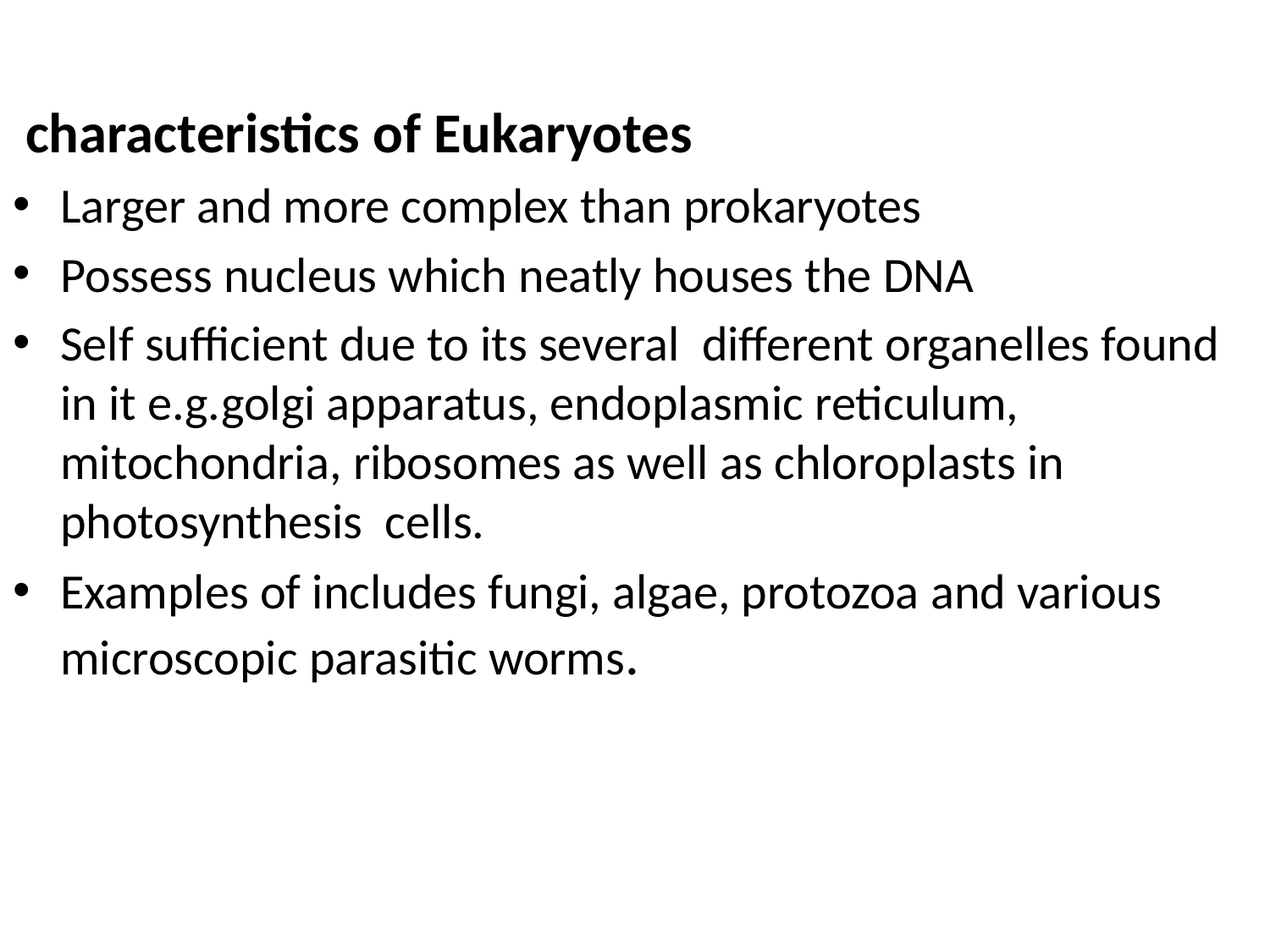

characteristics of Eukaryotes
Larger and more complex than prokaryotes
Possess nucleus which neatly houses the DNA
Self sufficient due to its several  different organelles found in it e.g.golgi apparatus, endoplasmic reticulum, mitochondria, ribosomes as well as chloroplasts in photosynthesis  cells.
Examples of includes fungi, algae, protozoa and various microscopic parasitic worms.